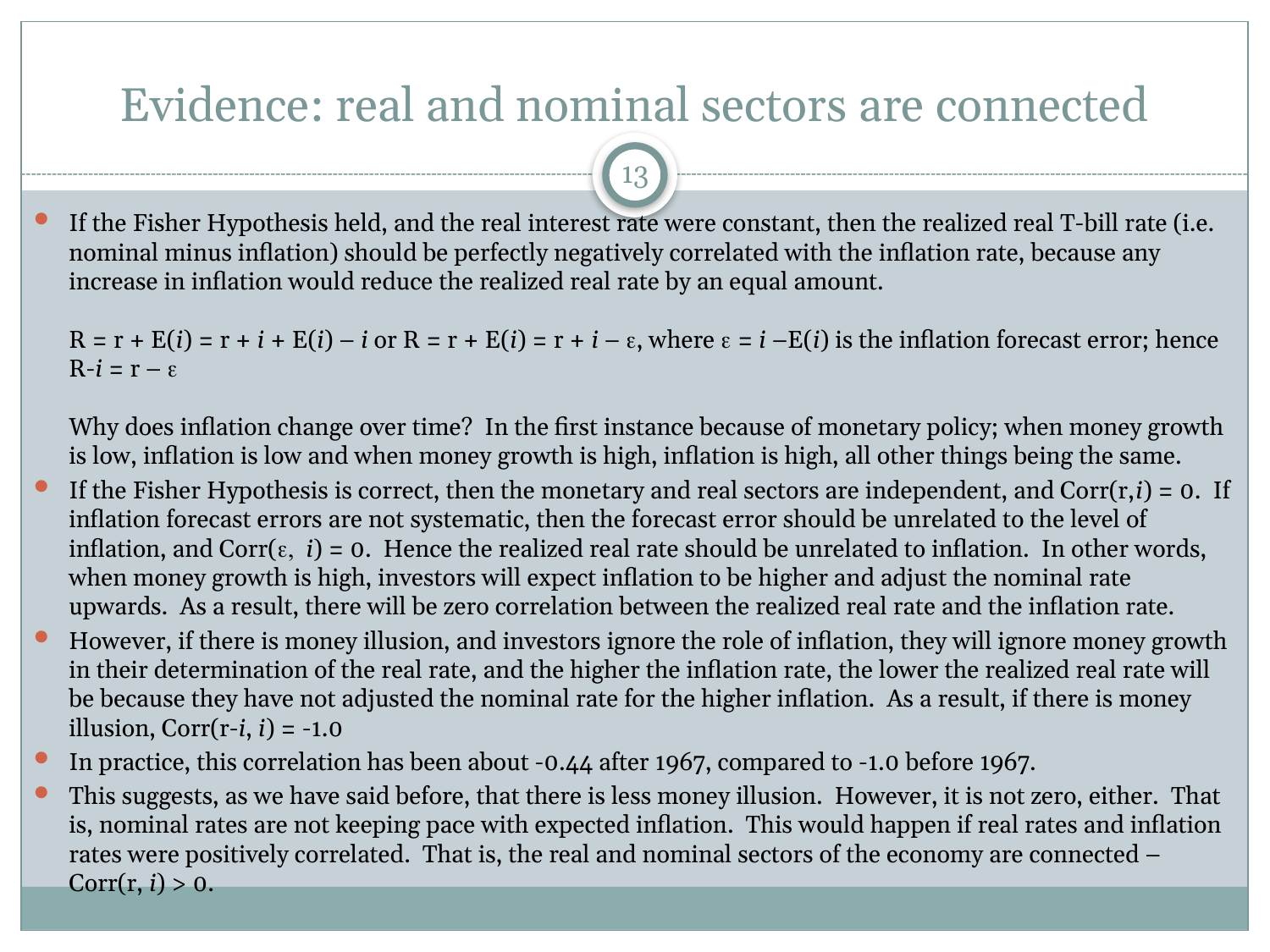

# Evidence: real and nominal sectors are connected
13
If the Fisher Hypothesis held, and the real interest rate were constant, then the realized real T-bill rate (i.e. nominal minus inflation) should be perfectly negatively correlated with the inflation rate, because any increase in inflation would reduce the realized real rate by an equal amount.
R = r + E(i) = r + i + E(i) – i or R = r + E(i) = r + i – ε, where ε = i –E(i) is the inflation forecast error; hence R-i = r – ε
Why does inflation change over time?  In the first instance because of monetary policy; when money growth is low, inflation is low and when money growth is high, inflation is high, all other things being the same.
If the Fisher Hypothesis is correct, then the monetary and real sectors are independent, and Corr(r,i) = 0.  If inflation forecast errors are not systematic, then the forecast error should be unrelated to the level of inflation, and Corr(ε, i) = 0.  Hence the realized real rate should be unrelated to inflation.  In other words, when money growth is high, investors will expect inflation to be higher and adjust the nominal rate upwards.  As a result, there will be zero correlation between the realized real rate and the inflation rate.
However, if there is money illusion, and investors ignore the role of inflation, they will ignore money growth in their determination of the real rate, and the higher the inflation rate, the lower the realized real rate will be because they have not adjusted the nominal rate for the higher inflation.  As a result, if there is money illusion, Corr(r-i, i) = -1.0
In practice, this correlation has been about -0.44 after 1967, compared to -1.0 before 1967.
This suggests, as we have said before, that there is less money illusion.  However, it is not zero, either.  That is, nominal rates are not keeping pace with expected inflation.  This would happen if real rates and inflation rates were positively correlated.  That is, the real and nominal sectors of the economy are connected – Corr(r, i) > 0.